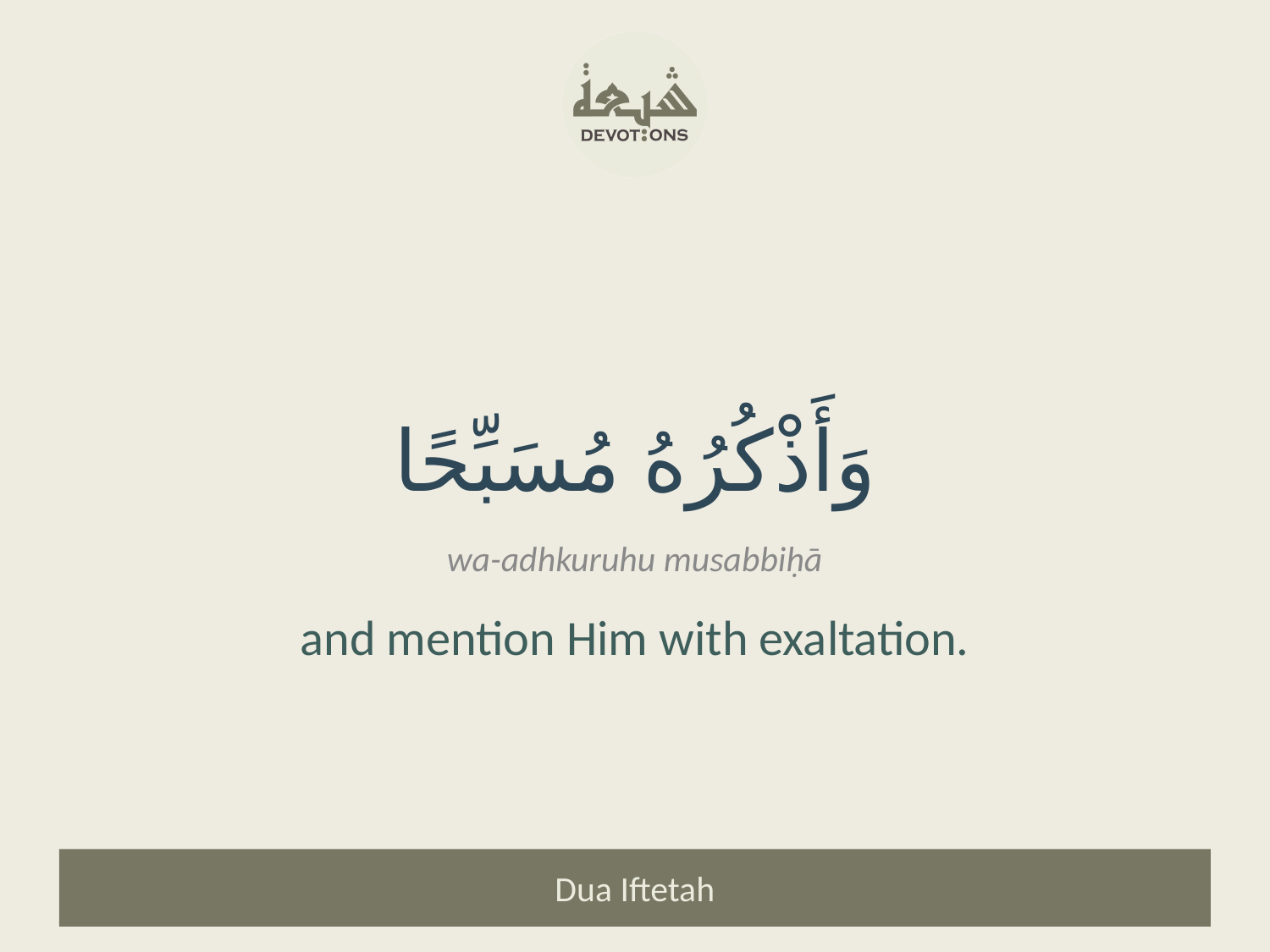

وَأَذْكُرُهُ مُسَبِّحًا
wa-adhkuruhu musabbiḥā
and mention Him with exaltation.
Dua Iftetah